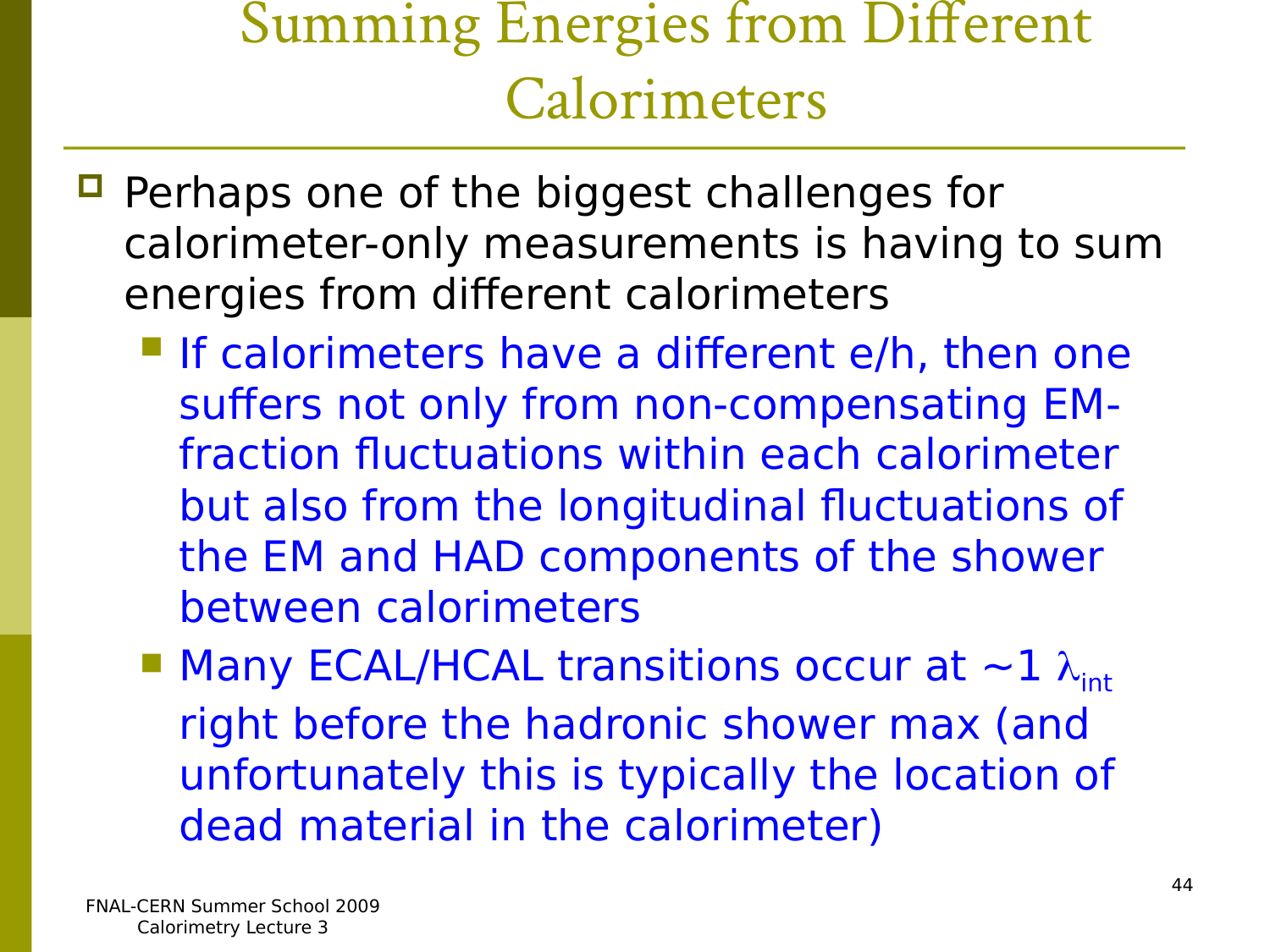

# Summing Energies from Different Calorimeters
Perhaps one of the biggest challenges for calorimeter-only measurements is having to sum energies from different calorimeters
If calorimeters have a different e/h, then one suffers not only from non-compensating EM-fraction fluctuations within each calorimeter but also from the longitudinal fluctuations of the EM and HAD components of the shower between calorimeters
Many ECAL/HCAL transitions occur at ~1 λint right before the hadronic shower max (and unfortunately this is typically the location of dead material in the calorimeter)
44
FNAL-CERN Summer School 2009 Calorimetry Lecture 3